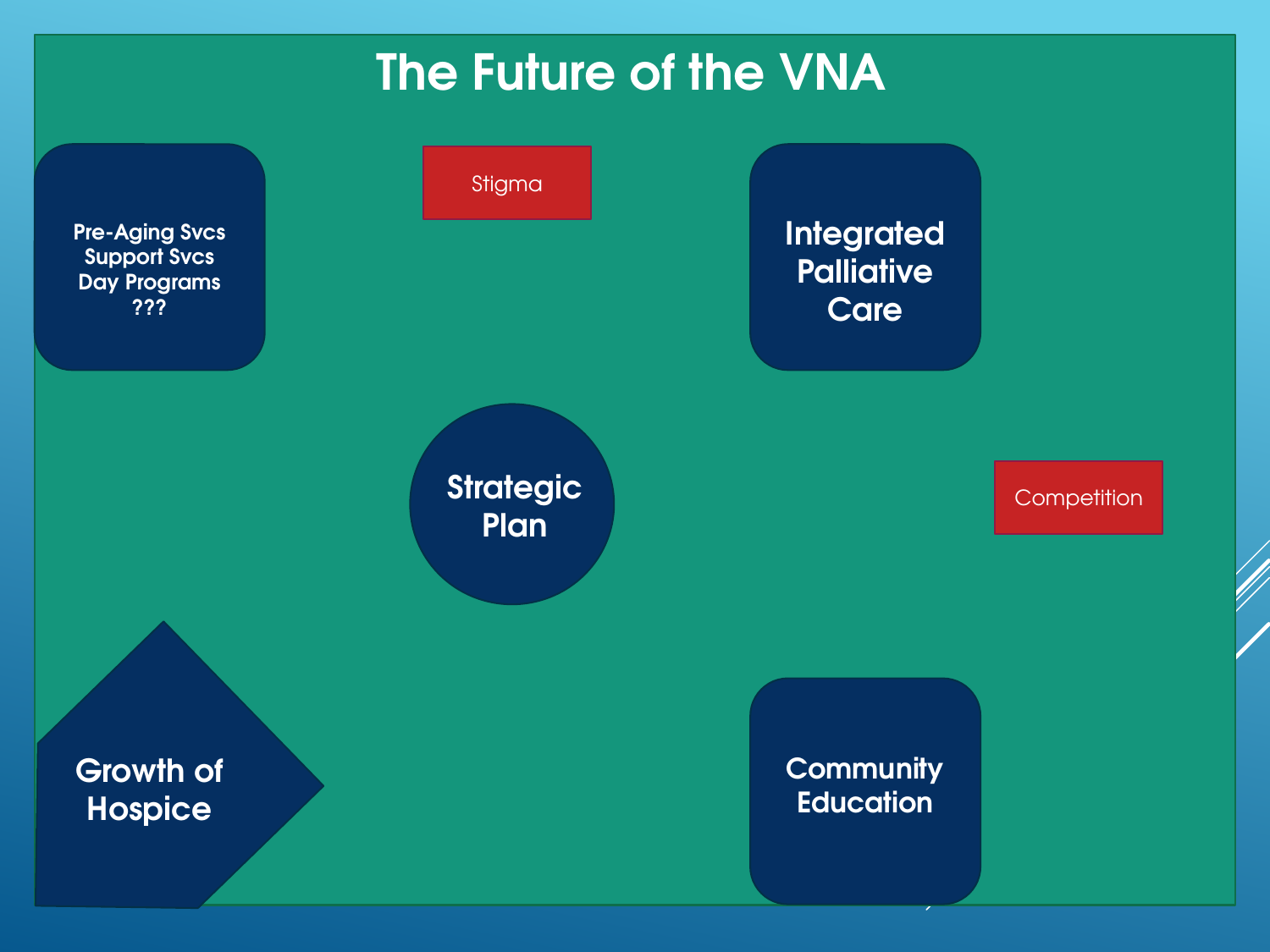

The Future of the VNA

Stigma
IntegratedPalliative Care
Pre-Aging Svcs
Support Svcs
Day Programs
???

Strategic Plan
Competition

Growth of Hospice
Community Education